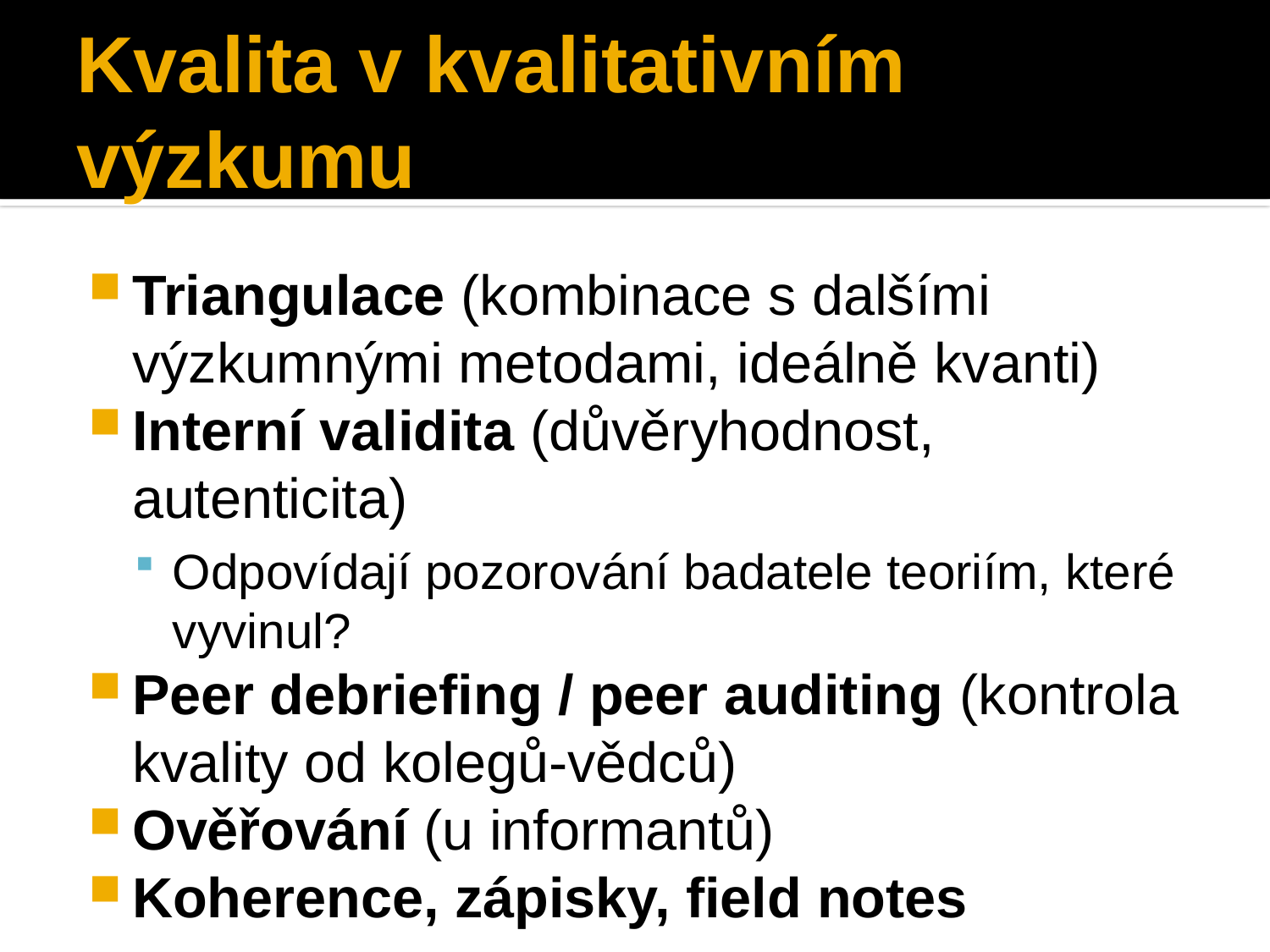

# Kvalita v kvalitativním výzkumu
Triangulace (kombinace s dalšími výzkumnými metodami, ideálně kvanti)
Interní validita (důvěryhodnost, autenticita)
Odpovídají pozorování badatele teoriím, které vyvinul?
Peer debriefing / peer auditing (kontrola kvality od kolegů-vědců)
Ověřování (u informantů)
Koherence, zápisky, field notes